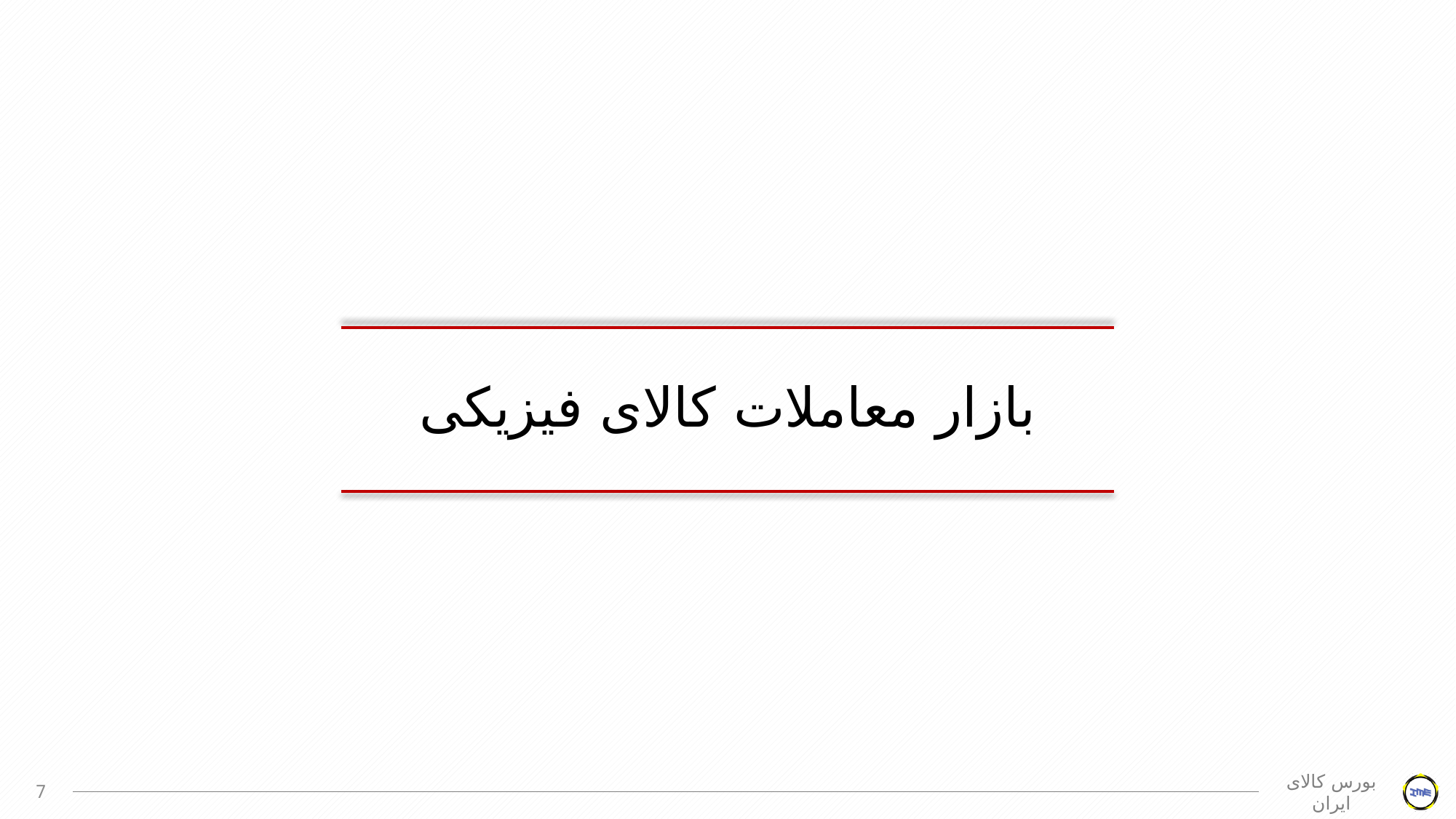

# بازار معاملات کالای فیزیکی
7
بورس کالای ایران